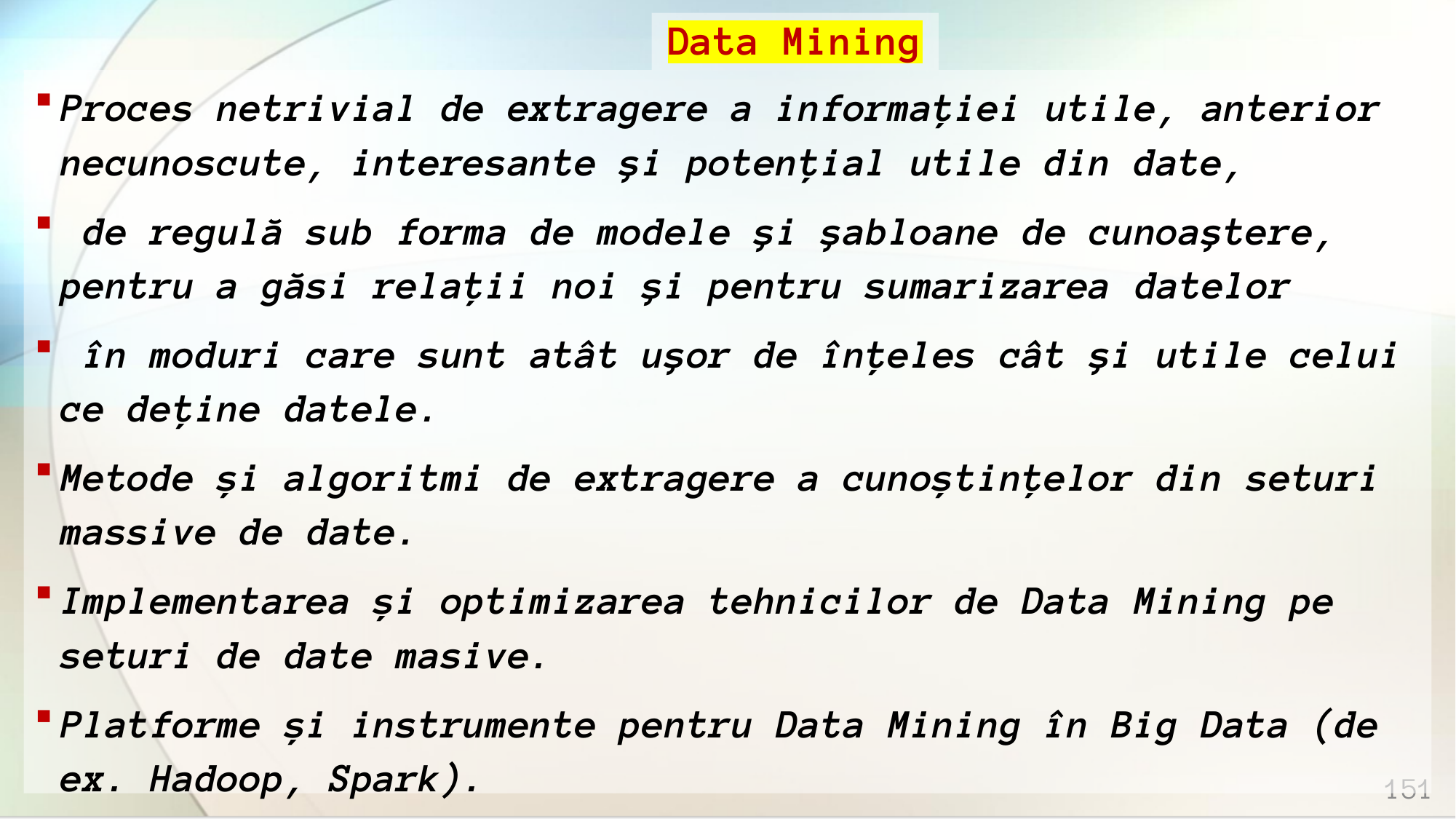

# Data Mining
Proces netrivial de extragere a informaţiei utile, anterior necunoscute, interesante şi potenţial utile din date,
 de regulă sub forma de modele şi şabloane de cunoaştere, pentru a găsi relaţii noi şi pentru sumarizarea datelor
 în moduri care sunt atât uşor de înţeles cât şi utile celui ce deţine datele.
Metode și algoritmi de extragere a cunoștințelor din seturi massive de date.
Implementarea și optimizarea tehnicilor de Data Mining pe seturi de date masive.
Platforme și instrumente pentru Data Mining în Big Data (de ex. Hadoop, Spark).
151